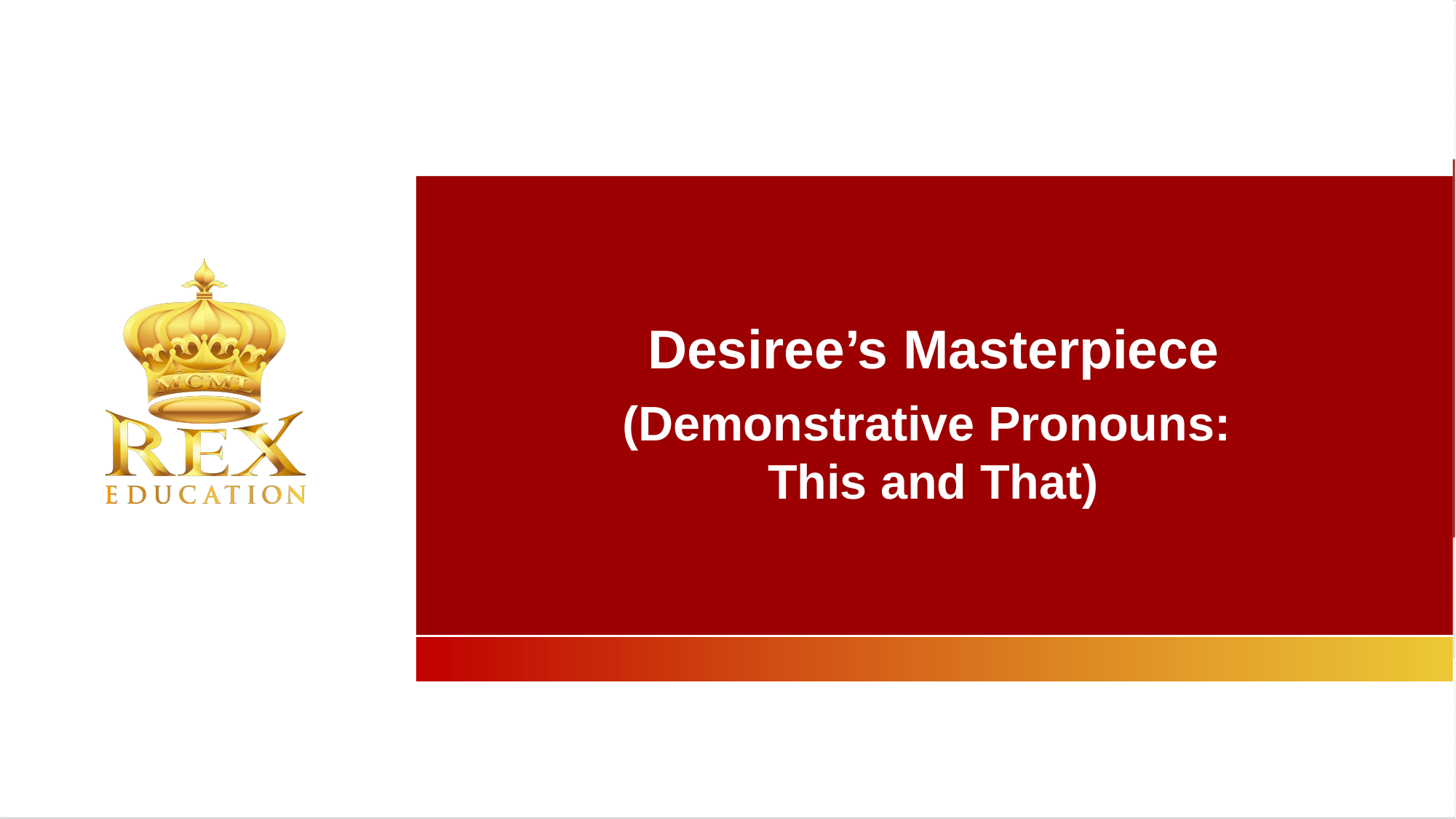

Desiree’s Masterpiece
(Demonstrative Pronouns:
This and That)